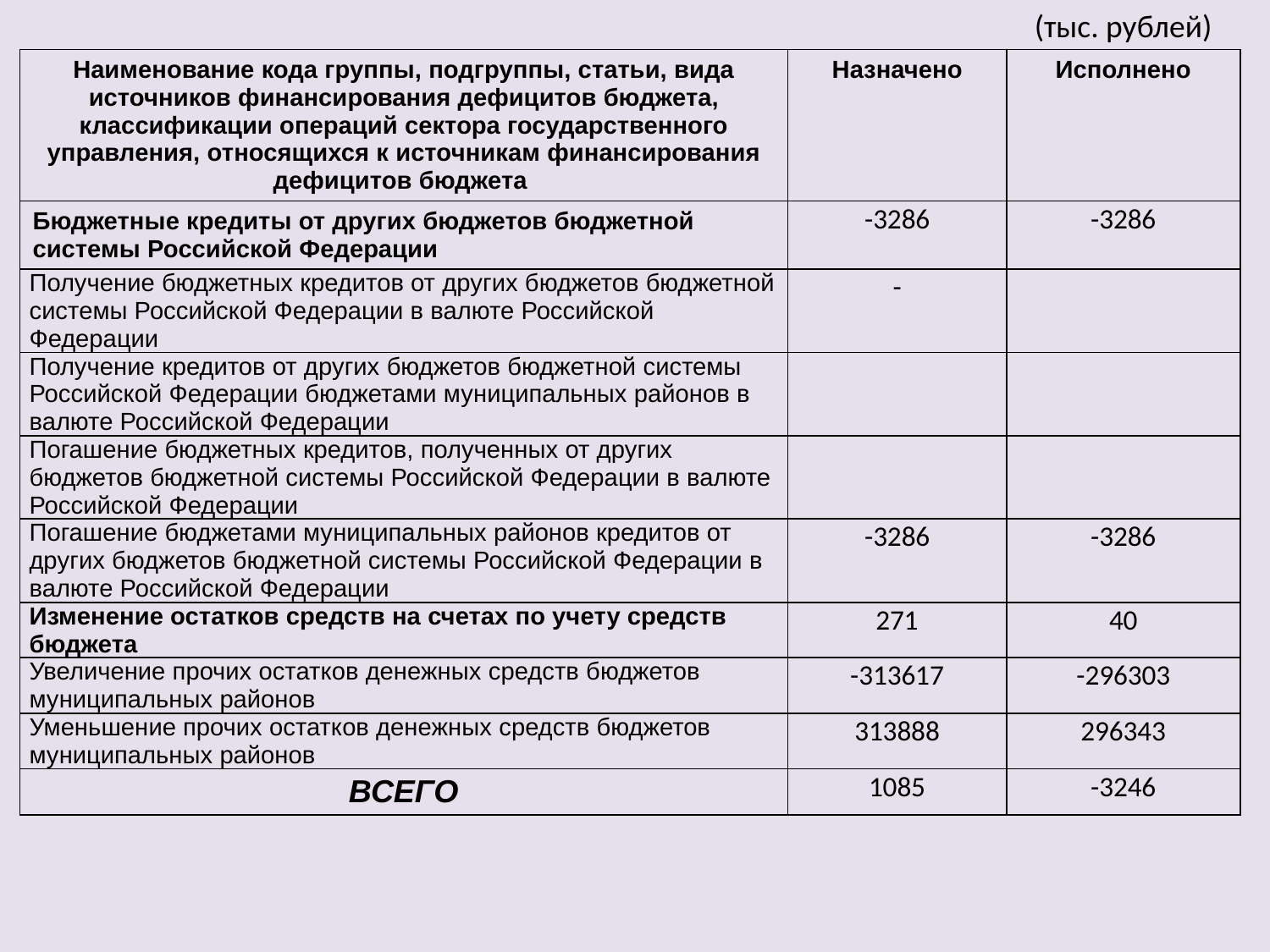

(тыс. рублей)
| Наименование кода группы, подгруппы, статьи, вида источников финансирования дефицитов бюджета, классификации операций сектора государственного управления, относящихся к источникам финансирования дефицитов бюджета | Назначено | Исполнено |
| --- | --- | --- |
| Бюджетные кредиты от других бюджетов бюджетной системы Российской Федерации | -3286 | -3286 |
| Получение бюджетных кредитов от других бюджетов бюджетной системы Российской Федерации в валюте Российской Федерации | - |  |
| Получение кредитов от других бюджетов бюджетной системы Российской Федерации бюджетами муниципальных районов в валюте Российской Федерации |  |  |
| Погашение бюджетных кредитов, полученных от других бюджетов бюджетной системы Российской Федерации в валюте Российской Федерации |  |  |
| Погашение бюджетами муниципальных районов кредитов от других бюджетов бюджетной системы Российской Федерации в валюте Российской Федерации | -3286 | -3286 |
| Изменение остатков средств на счетах по учету средств бюджета | 271 | 40 |
| Увеличение прочих остатков денежных средств бюджетов муниципальных районов | -313617 | -296303 |
| Уменьшение прочих остатков денежных средств бюджетов муниципальных районов | 313888 | 296343 |
| ВСЕГО | 1085 | -3246 |